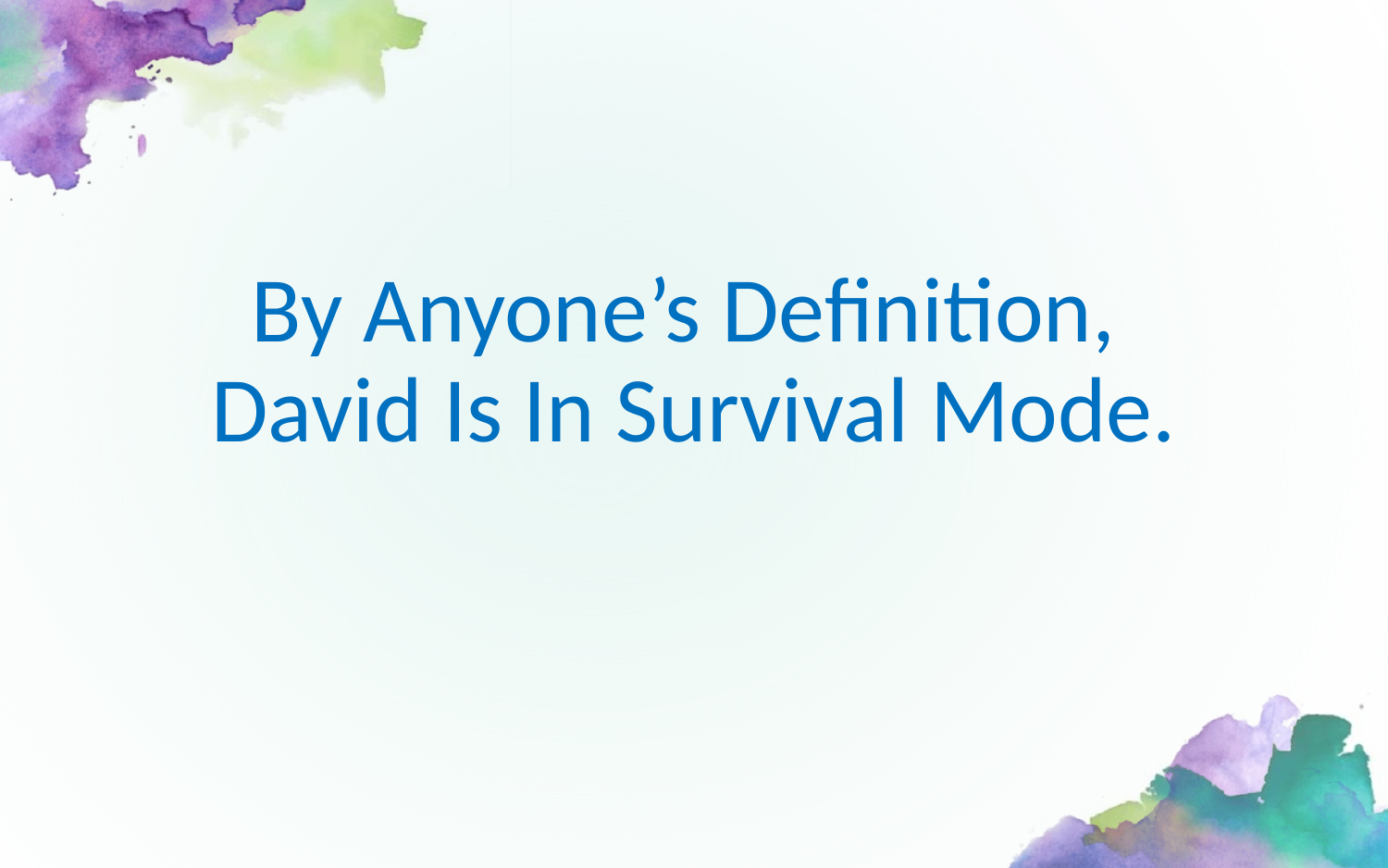

# By Anyone’s Definition, David Is In Survival Mode.